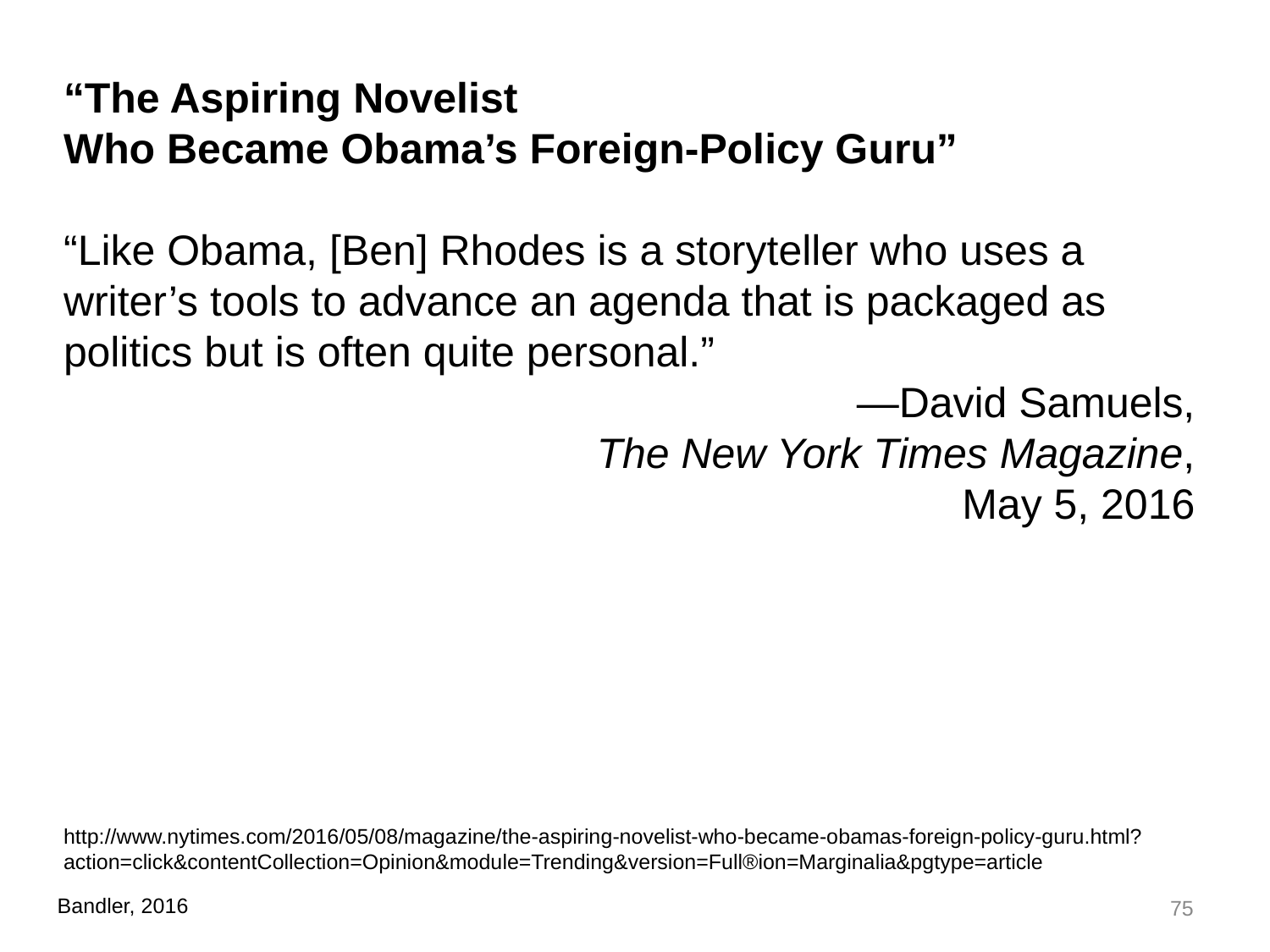

“The Aspiring Novelist
Who Became Obama’s Foreign-Policy Guru”

“Like Obama, [Ben] Rhodes is a storyteller who uses a writer’s tools to advance an agenda that is packaged as politics but is often quite personal.”
—David Samuels,
The New York Times Magazine,
May 5, 2016

http://www.nytimes.com/2016/05/08/magazine/the-aspiring-novelist-who-became-obamas-foreign-policy-guru.html?action=click&contentCollection=Opinion&module=Trending&version=Full®ion=Marginalia&pgtype=article
75
Bandler, 2016